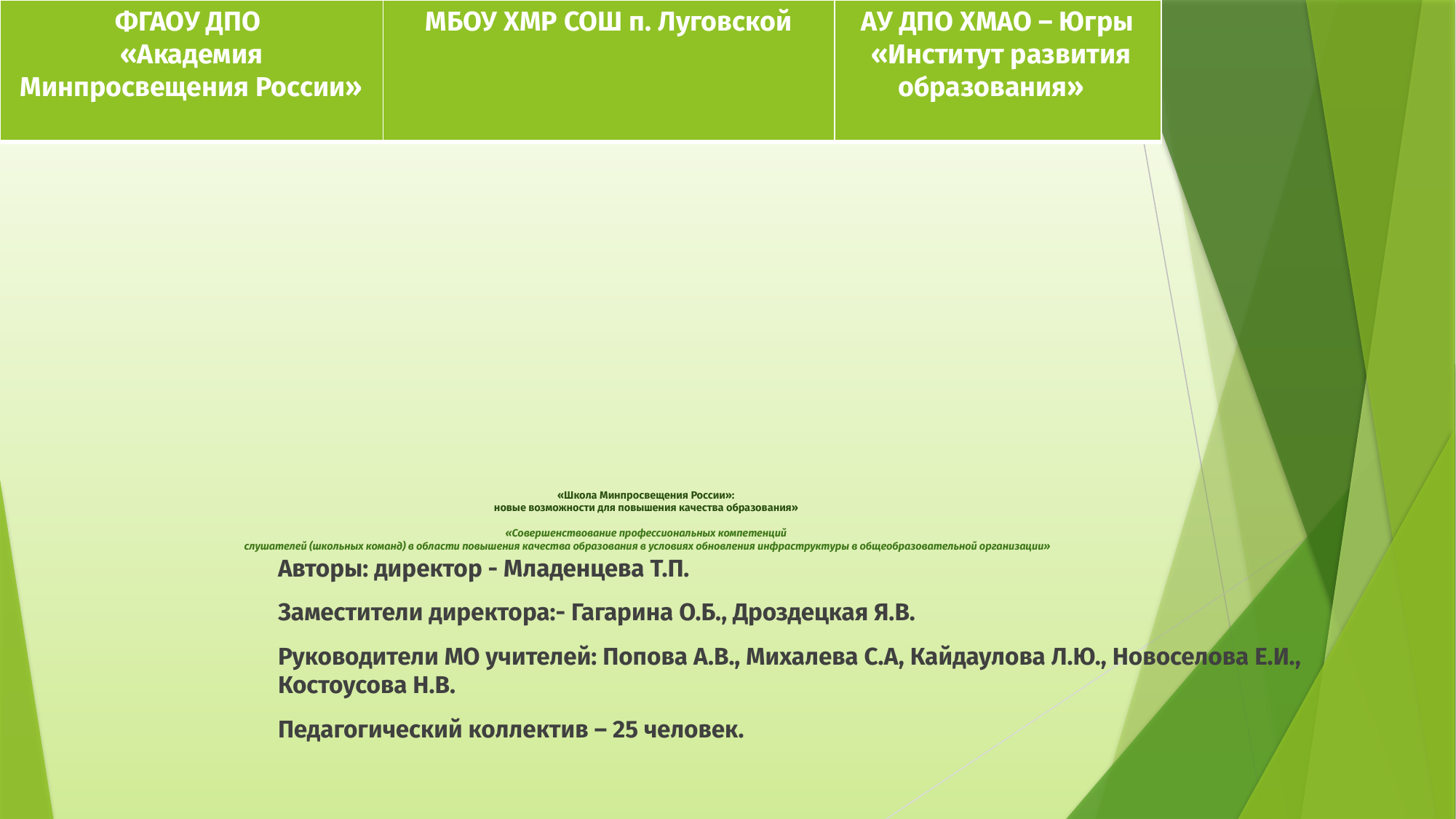

| ФГАОУ ДПО «Академия Минпросвещения России» | МБОУ ХМР СОШ п. Луговской | АУ ДПО ХМАО – Югры «Институт развития образования» |
| --- | --- | --- |
# «Школа Минпросвещения России»: новые возможности для повышения качества образования» «Совершенствование профессиональных компетенций слушателей (школьных команд) в области повышения качества образования в условиях обновления инфраструктуры в общеобразовательной организации»
Авторы: директор - Младенцева Т.П.
Заместители директора:- Гагарина О.Б., Дроздецкая Я.В.
Руководители МО учителей: Попова А.В., Михалева С.А, Кайдаулова Л.Ю., Новоселова Е.И., Костоусова Н.В.
Педагогический коллектив – 25 человек.